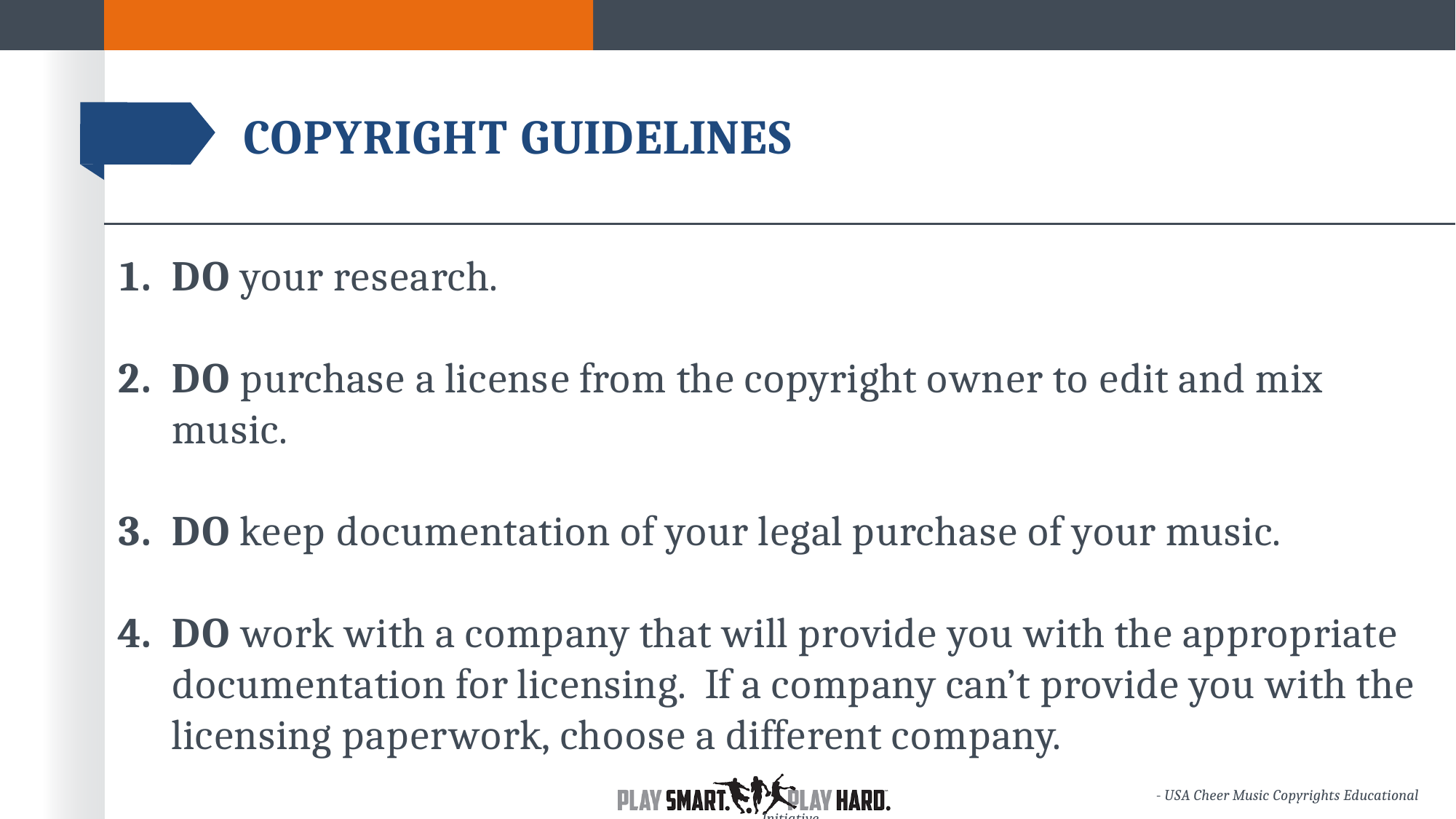

# COPYRIGHT GUIDELINES
DO your research.

DO purchase a license from the copyright owner to edit and mix music.

DO keep documentation of your legal purchase of your music.

DO work with a company that will provide you with the appropriate documentation for licensing.  If a company can’t provide you with the licensing paperwork, choose a different company.
						            		                                     - USA Cheer Music Copyrights Educational Initiative